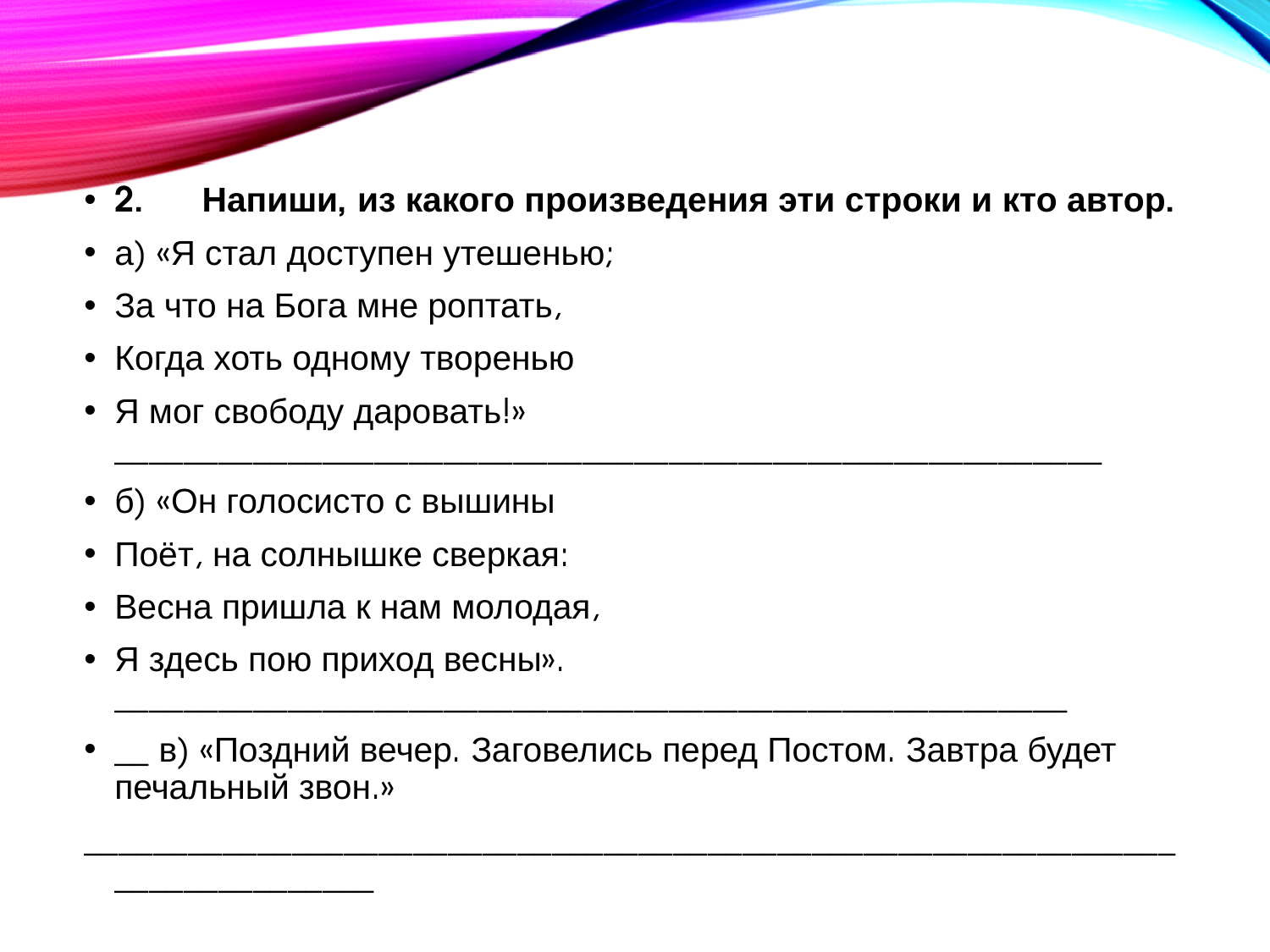

2.      Напиши, из какого произведения эти строки и кто автор.
а) «Я стал доступен утешенью;
За что на Бога мне роптать,
Когда хоть одному творенью
Я мог свободу даровать!» _________________________________________________________
б) «Он голосисто с вышины
Поёт, на солнышке сверкая:
Весна пришла к нам молодая,
Я здесь пою приход весны». _______________________________________________________
__ в) «Поздний вечер. Заговелись перед Постом. Завтра будет печальный звон.»
______________________________________________________________________________